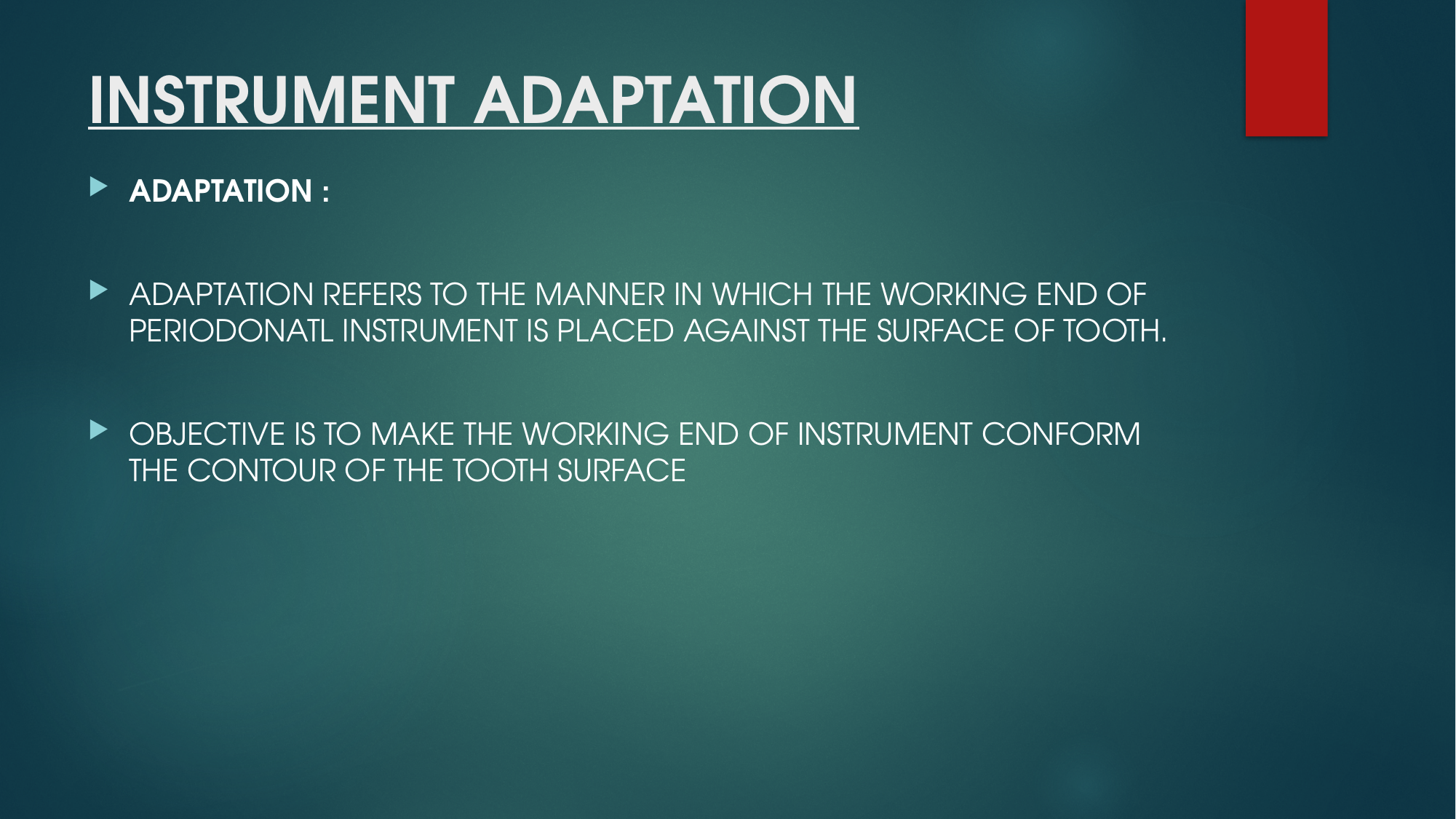

# INSTRUMENT ADAPTATION
ADAPTATION :

ADAPTATION REFERS TO THE MANNER IN WHICH THE WORKING END OF PERIODONATL INSTRUMENT IS PLACED AGAINST THE SURFACE OF TOOTH.

OBJECTIVE IS TO MAKE THE WORKING END OF INSTRUMENT CONFORM THE CONTOUR OF THE TOOTH SURFACE